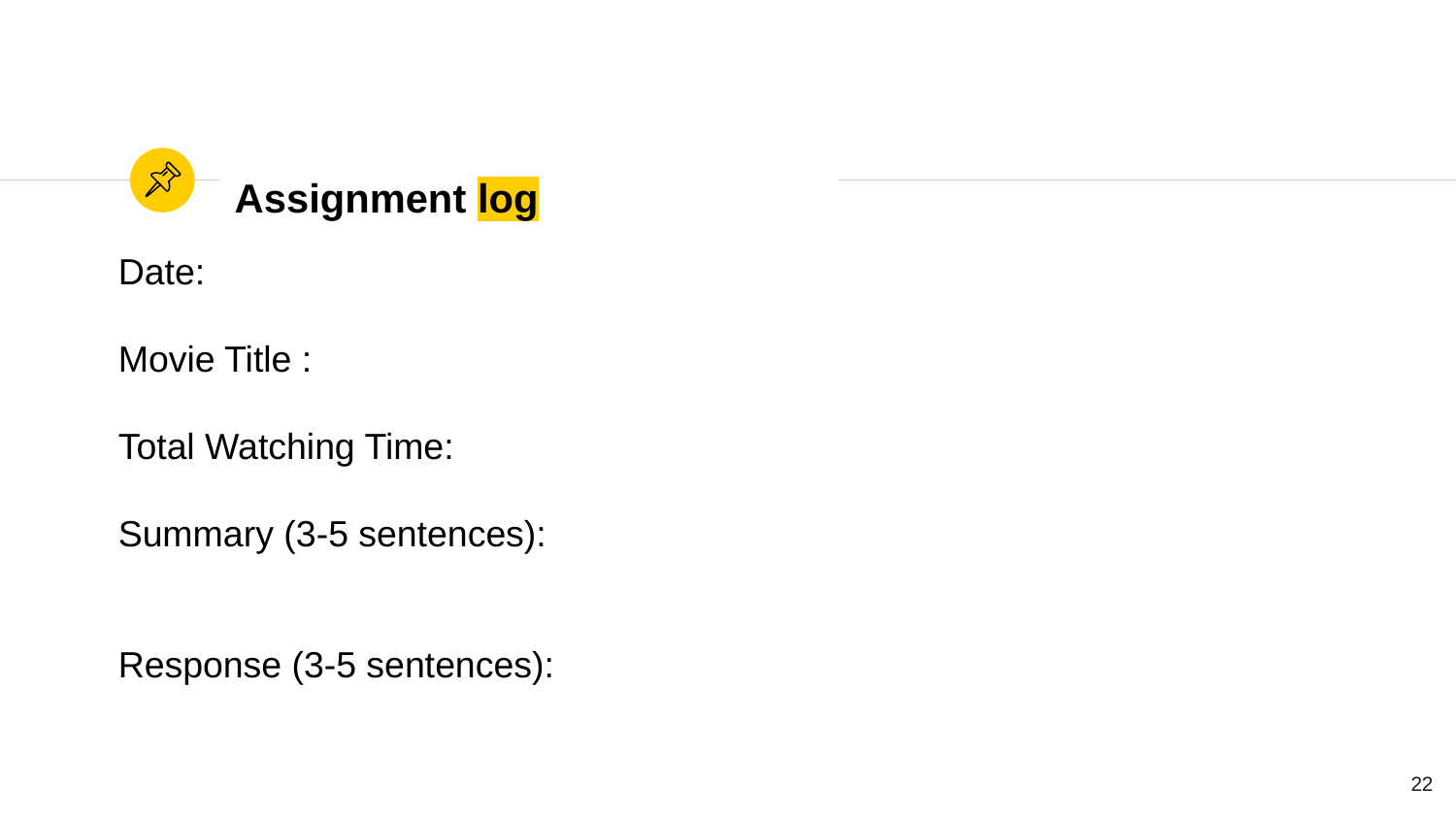

# Assignment log

Date:

Movie Title :

Total Watching Time:

Summary (3-5 sentences):

Response (3-5 sentences):

22